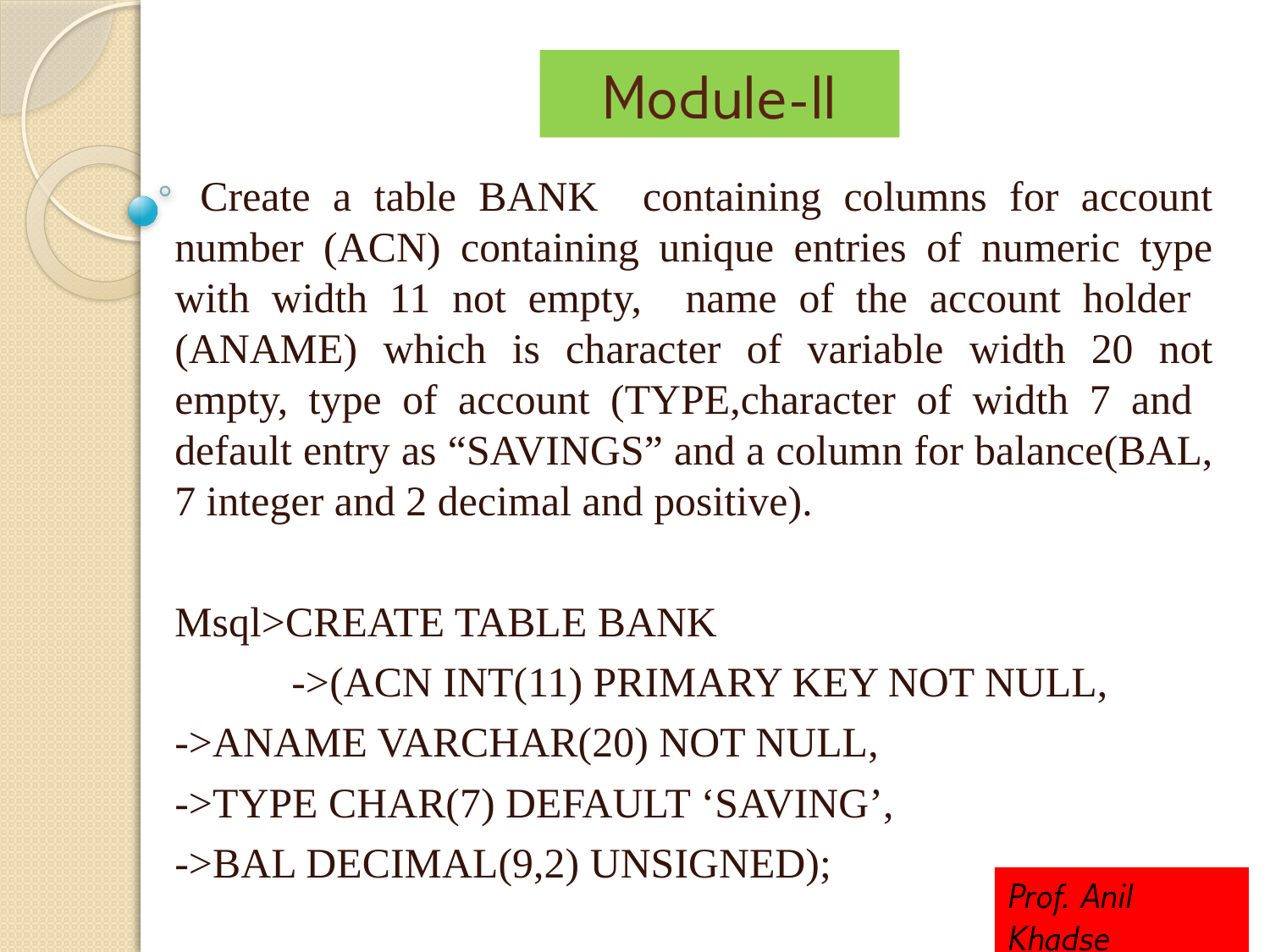

# Module-II
 Create a table BANK  containing columns for account number (ACN) containing unique entries of numeric type with width 11 not empty,  name of the account holder  (ANAME) which is character of variable width 20 not empty, type of account (TYPE,character of width 7 and  default entry as “SAVINGS” and a column for balance(BAL, 7 integer and 2 decimal and positive).

Msql>CREATE TABLE BANK
      	->(ACN INT(11) PRIMARY KEY NOT NULL,
	->ANAME VARCHAR(20) NOT NULL,
	->TYPE CHAR(7) DEFAULT ‘SAVING’,
	->BAL DECIMAL(9,2) UNSIGNED);
Prof. Anil Khadse